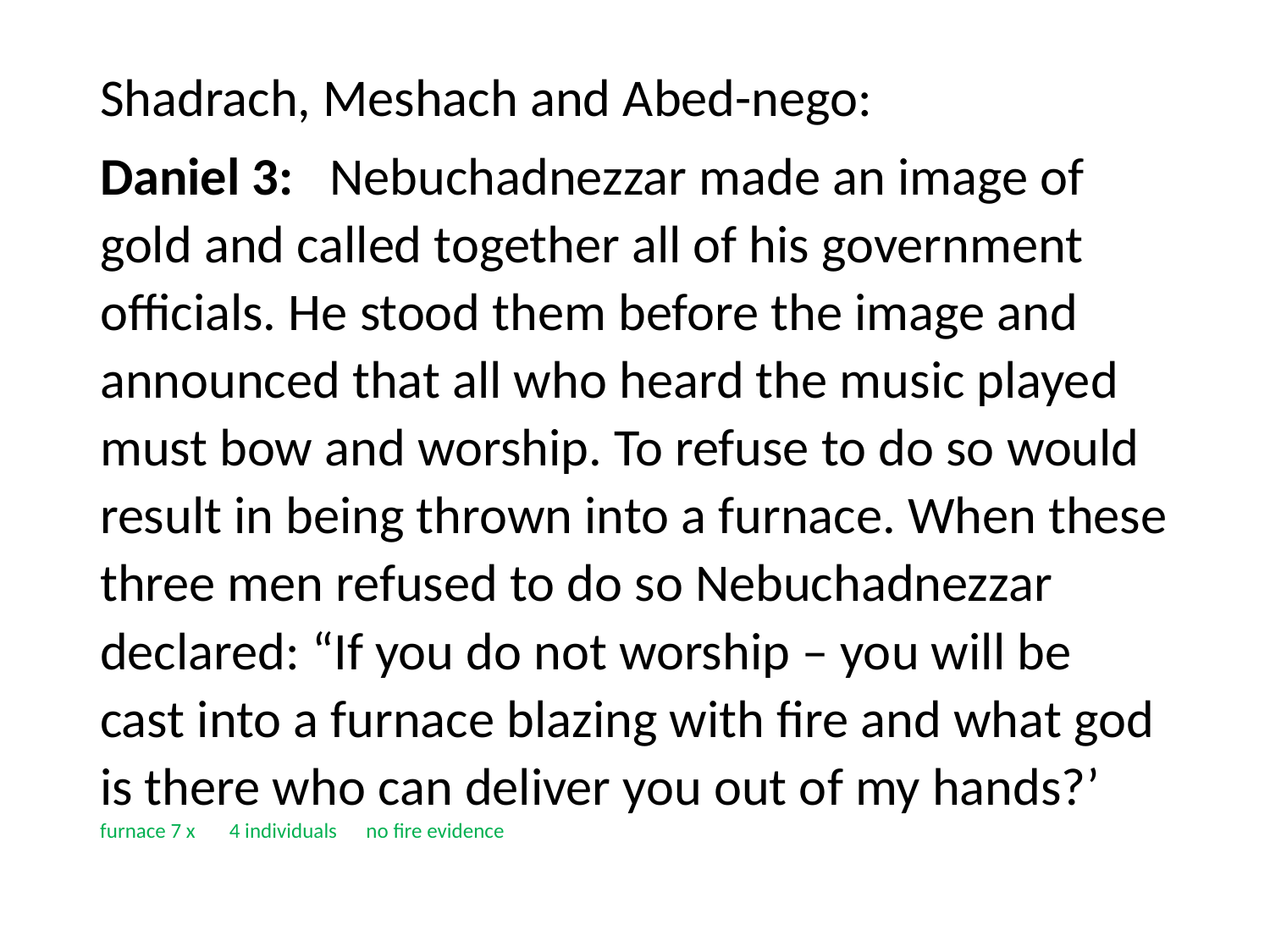

#
Shadrach, Meshach and Abed-nego:
Daniel 3:   Nebuchadnezzar made an image of gold and called together all of his government officials. He stood them before the image and announced that all who heard the music played must bow and worship. To refuse to do so would result in being thrown into a furnace. When these three men refused to do so Nebuchadnezzar declared: “If you do not worship – you will be cast into a furnace blazing with fire and what god is there who can deliver you out of my hands?’              furnace 7 x       4 individuals      no fire evidence